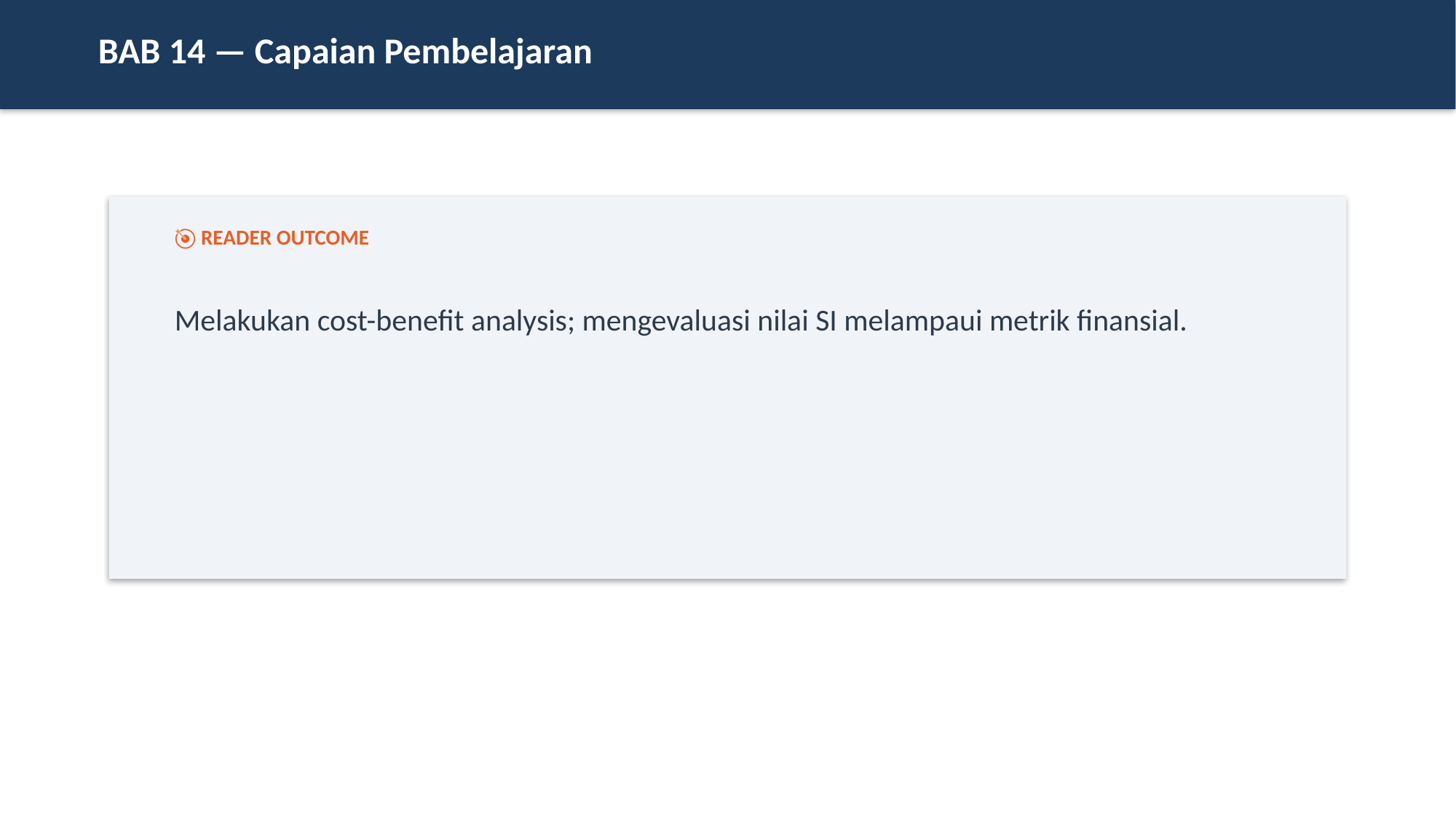

BAB 14 — Capaian Pembelajaran

🎯 READER OUTCOME
Melakukan cost-benefit analysis; mengevaluasi nilai SI melampaui metrik finansial.